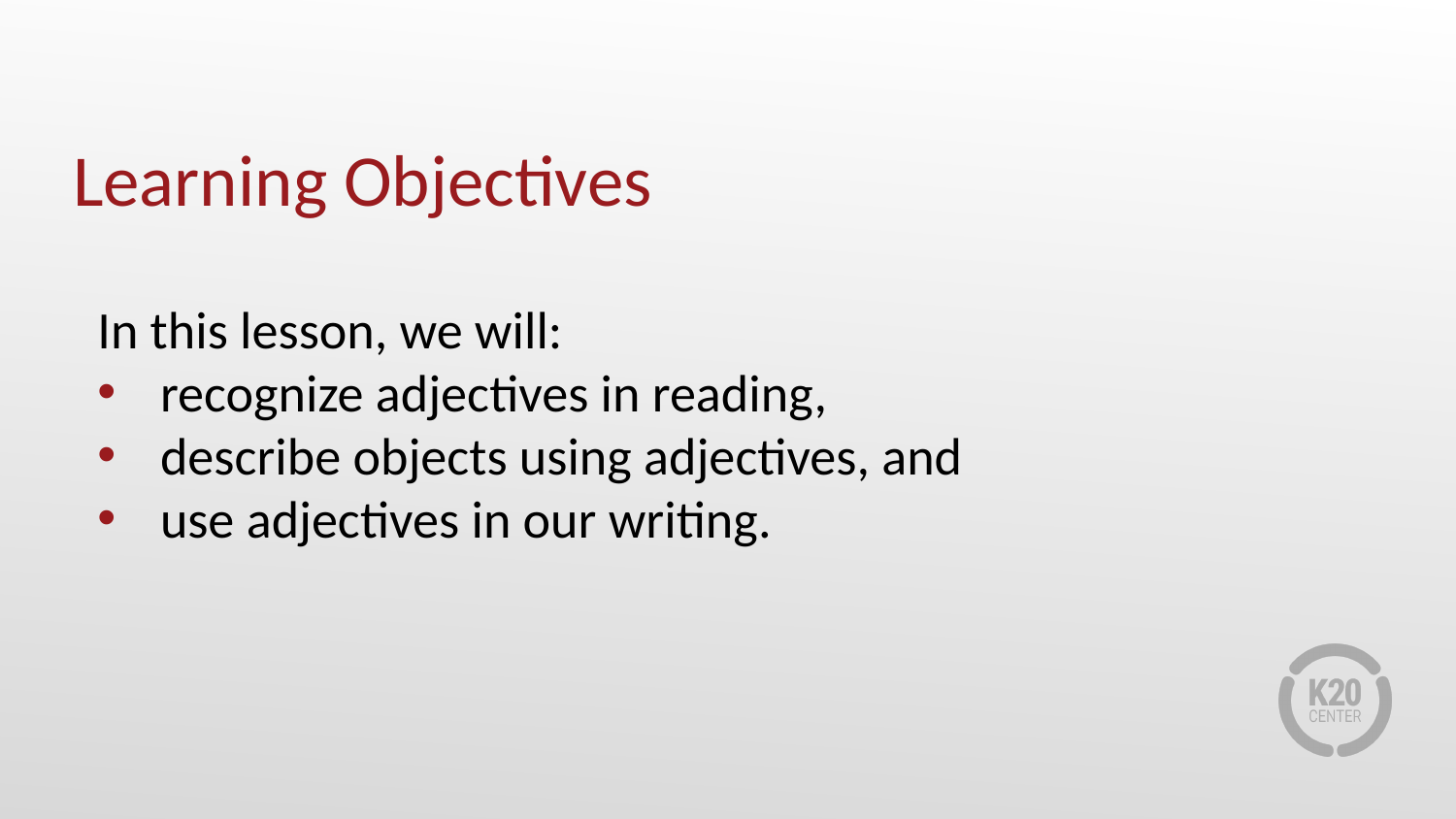

# Learning Objectives
In this lesson, we will:
recognize adjectives in reading,
describe objects using adjectives, and
use adjectives in our writing.